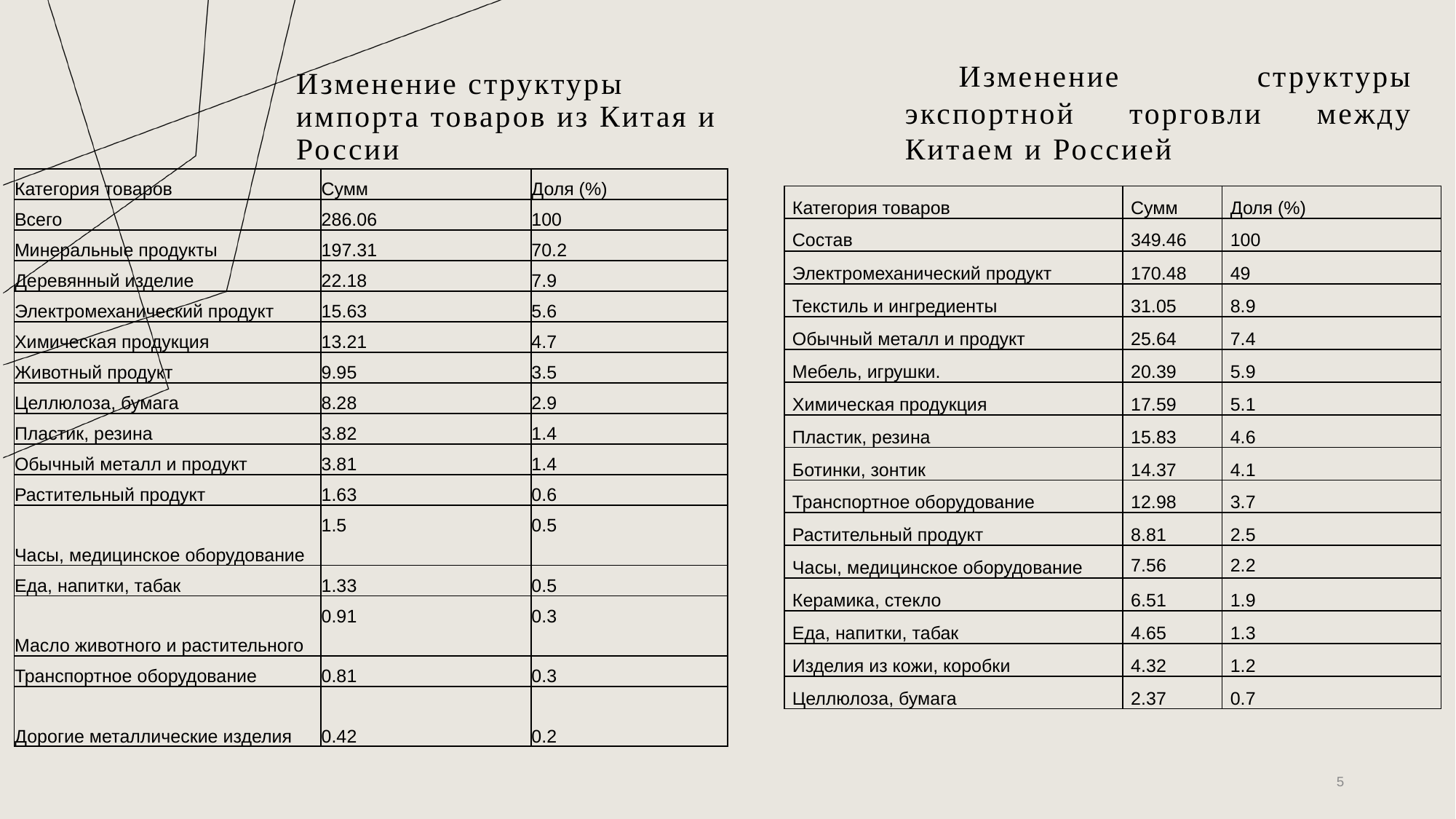

Изменение структуры импорта товаров из Китая и России
Изменение структуры экспортной торговли между Китаем и Россией
| Категория товаров | Сумм | Доля (%) |
| --- | --- | --- |
| Всего | 286.06 | 100 |
| Минеральные продукты | 197.31 | 70.2 |
| Деревянный изделие | 22.18 | 7.9 |
| Электромеханический продукт | 15.63 | 5.6 |
| Химическая продукция | 13.21 | 4.7 |
| Животный продукт | 9.95 | 3.5 |
| Целлюлоза, бумага | 8.28 | 2.9 |
| Пластик, резина | 3.82 | 1.4 |
| Обычный металл и продукт | 3.81 | 1.4 |
| Растительный продукт | 1.63 | 0.6 |
| Часы, медицинское оборудование | 1.5 | 0.5 |
| Еда, напитки, табак | 1.33 | 0.5 |
| Масло животного и растительного | 0.91 | 0.3 |
| Транспортное оборудование | 0.81 | 0.3 |
| Дорогие металлические изделия | 0.42 | 0.2 |
| Категория товаров | Сумм | Доля (%) |
| --- | --- | --- |
| Состав | 349.46 | 100 |
| Электромеханический продукт | 170.48 | 49 |
| Текстиль и ингредиенты | 31.05 | 8.9 |
| Обычный металл и продукт | 25.64 | 7.4 |
| Мебель, игрушки. | 20.39 | 5.9 |
| Химическая продукция | 17.59 | 5.1 |
| Пластик, резина | 15.83 | 4.6 |
| Ботинки, зонтик | 14.37 | 4.1 |
| Транспортное оборудование | 12.98 | 3.7 |
| Растительный продукт | 8.81 | 2.5 |
| Часы, медицинское оборудование | 7.56 | 2.2 |
| Керамика, стекло | 6.51 | 1.9 |
| Еда, напитки, табак | 4.65 | 1.3 |
| Изделия из кожи, коробки | 4.32 | 1.2 |
| Целлюлоза, бумага | 2.37 | 0.7 |
5